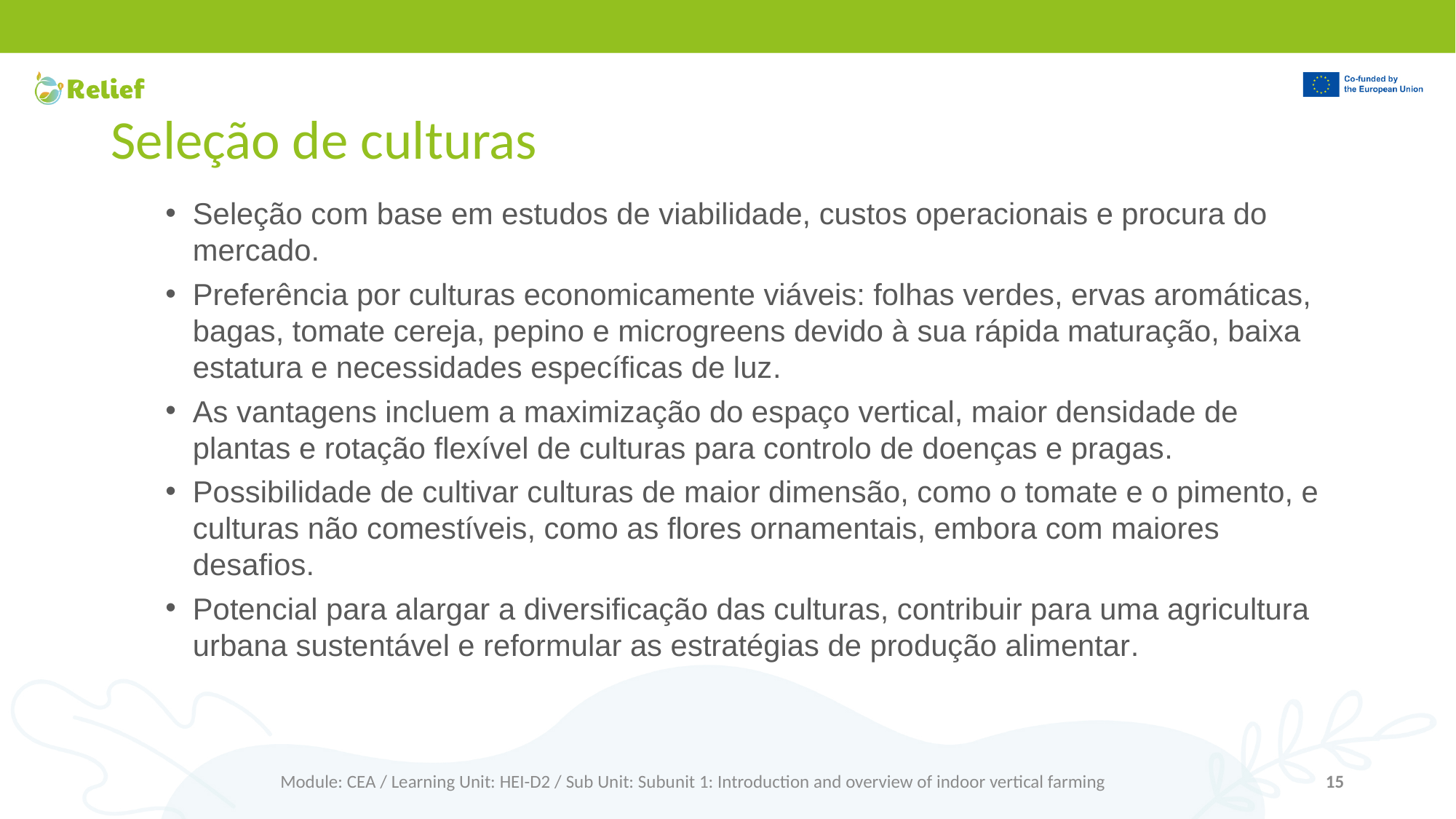

# Seleção de culturas
Seleção com base em estudos de viabilidade, custos operacionais e procura do mercado.
Preferência por culturas economicamente viáveis: folhas verdes, ervas aromáticas, bagas, tomate cereja, pepino e microgreens devido à sua rápida maturação, baixa estatura e necessidades específicas de luz.
As vantagens incluem a maximização do espaço vertical, maior densidade de plantas e rotação flexível de culturas para controlo de doenças e pragas.
Possibilidade de cultivar culturas de maior dimensão, como o tomate e o pimento, e culturas não comestíveis, como as flores ornamentais, embora com maiores desafios.
Potencial para alargar a diversificação das culturas, contribuir para uma agricultura urbana sustentável e reformular as estratégias de produção alimentar.
Module: CEA / Learning Unit: HEI-D2 / Sub Unit: Subunit 1: Introduction and overview of indoor vertical farming
15